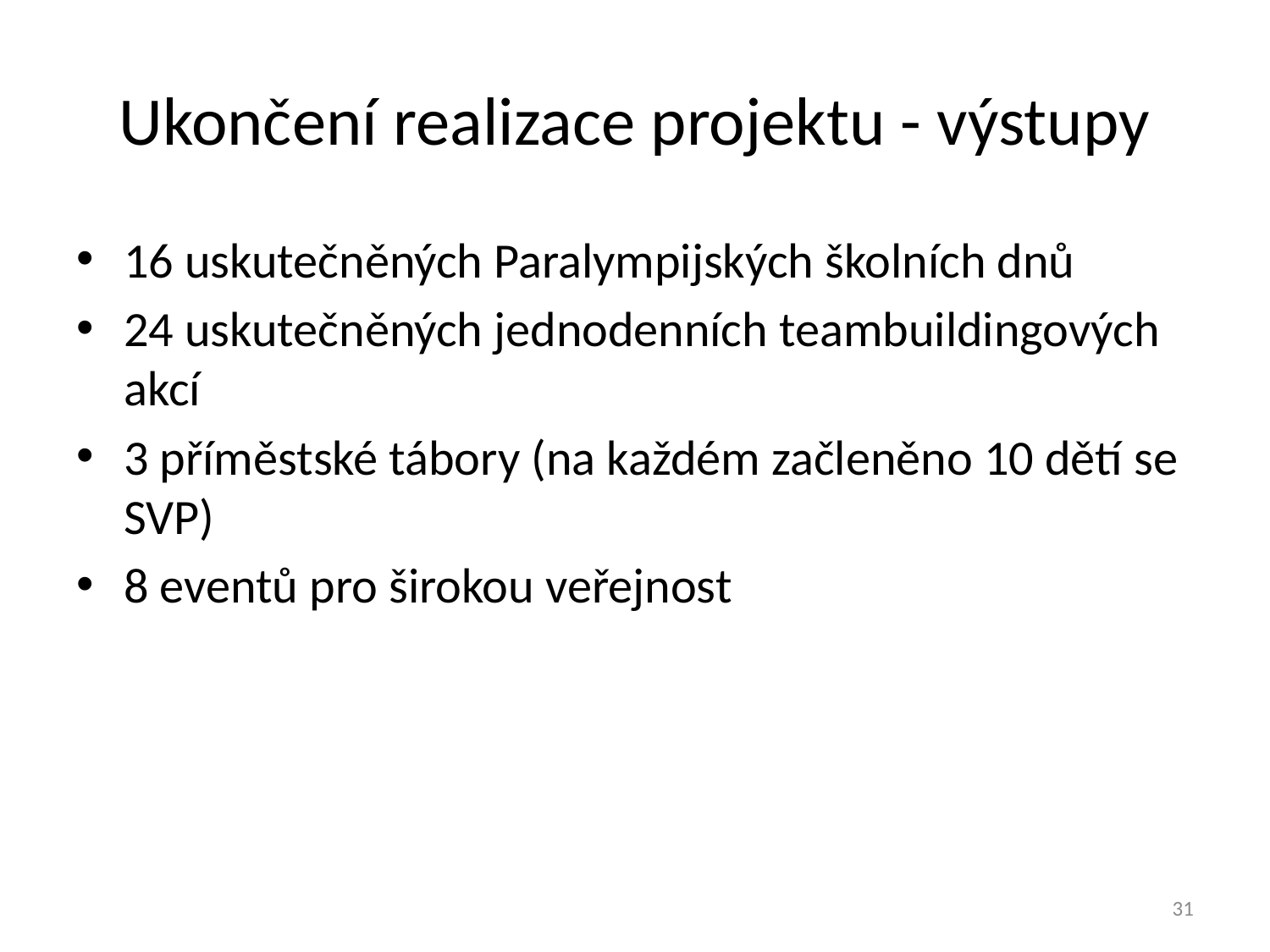

# Ukončení realizace projektu - výstupy
16 uskutečněných Paralympijských školních dnů
24 uskutečněných jednodenních teambuildingových akcí
3 příměstské tábory (na každém začleněno 10 dětí se SVP)
8 eventů pro širokou veřejnost

31